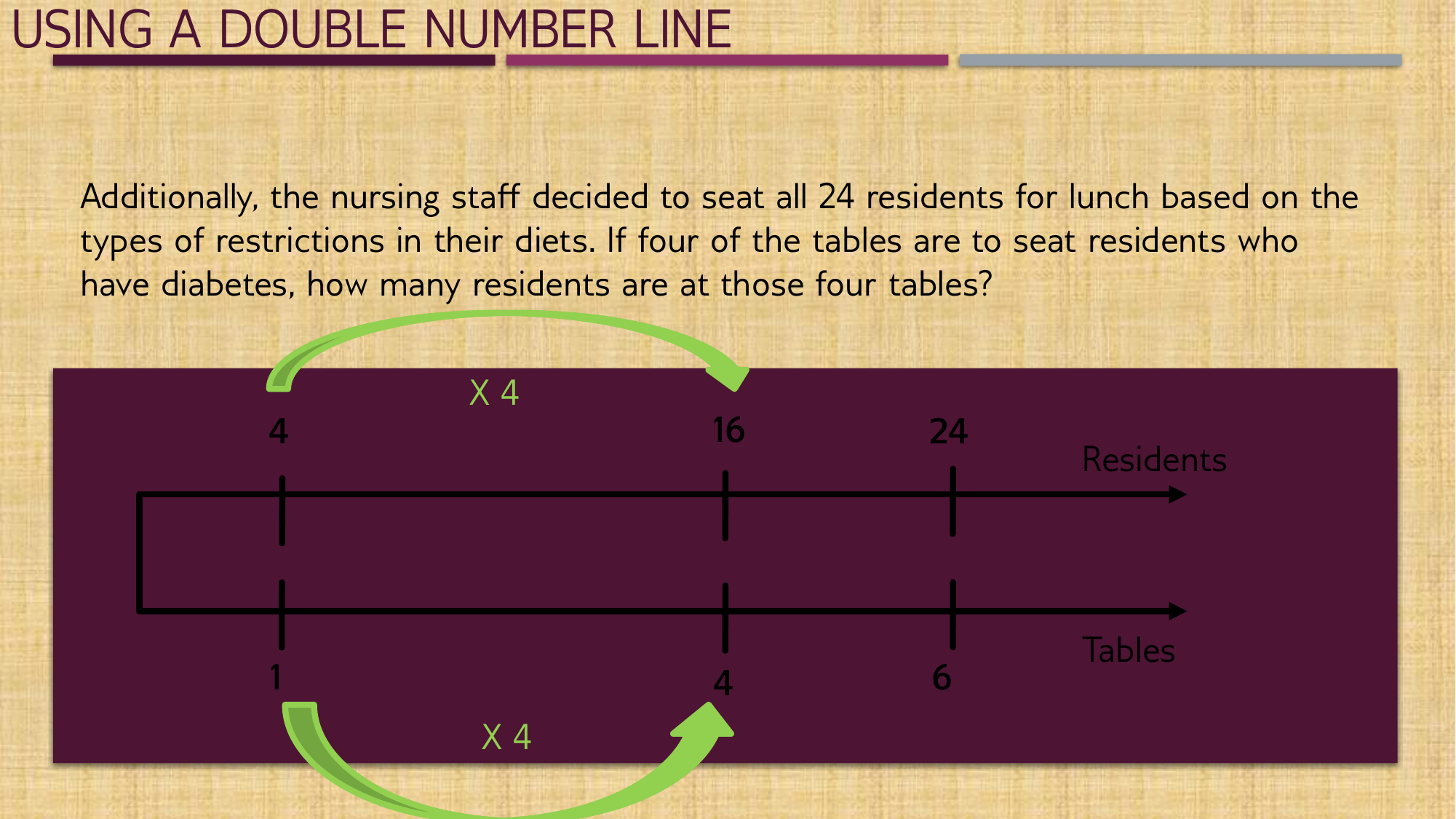

# Using a double number line
Additionally, the nursing staff decided to seat all 24 residents for lunch based on the types of restrictions in their diets. If four of the tables are to seat residents who have diabetes, how many residents are at those four tables?

X 4
 16
24
4
Residents
Tables
 1
6
 4

X 4